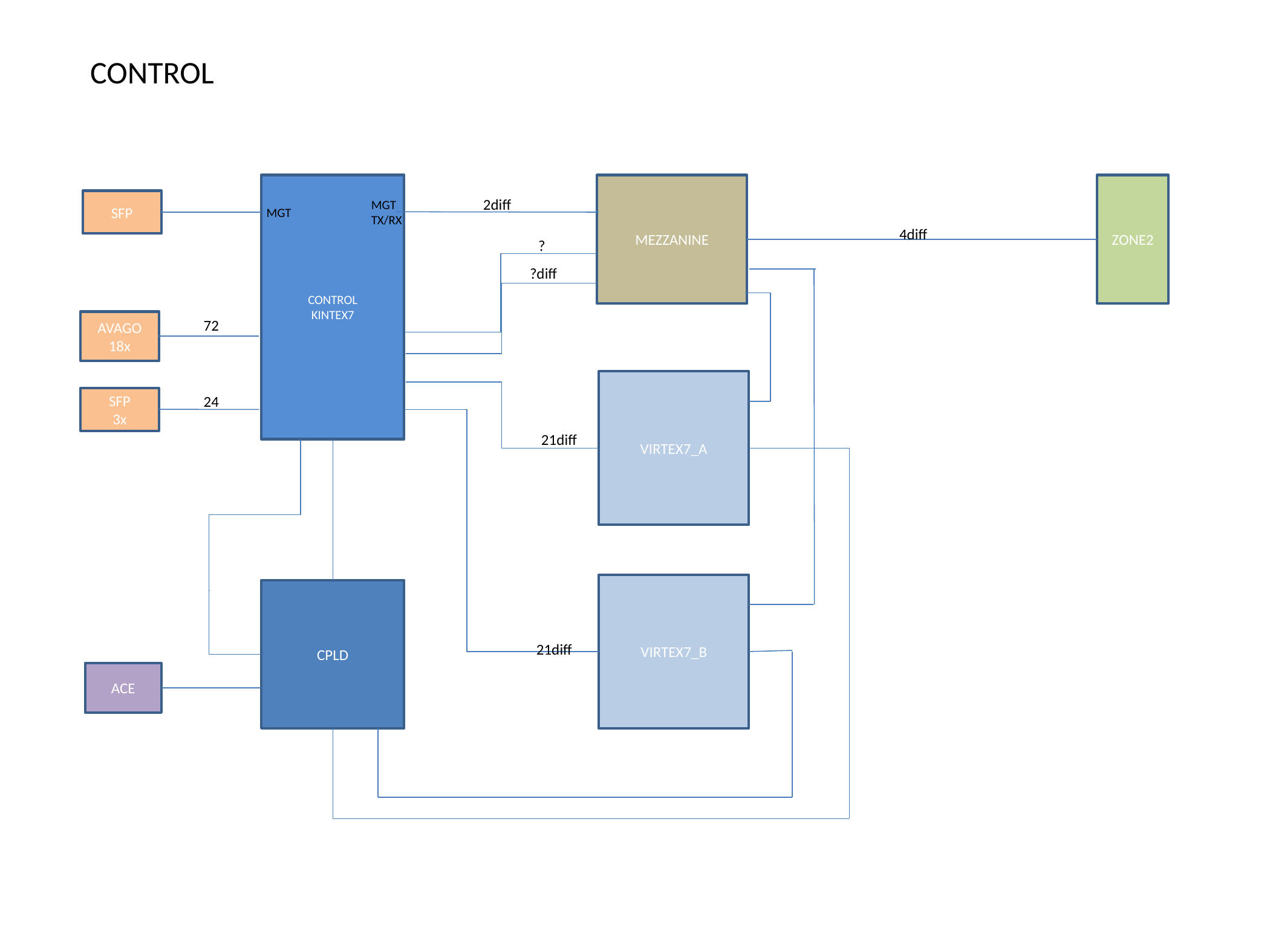

CONTROL
CONTROL
KINTEX7
MEZZANINE
ZONE2
SFP
2diff
MGT
TX/RX
MGT
4
4diff
?
?diff
AVAGO
18x
72
VIRTEX7_A
24
SFP
3x
21diff
VIRTEX7_B
CPLD
21diff
ACE